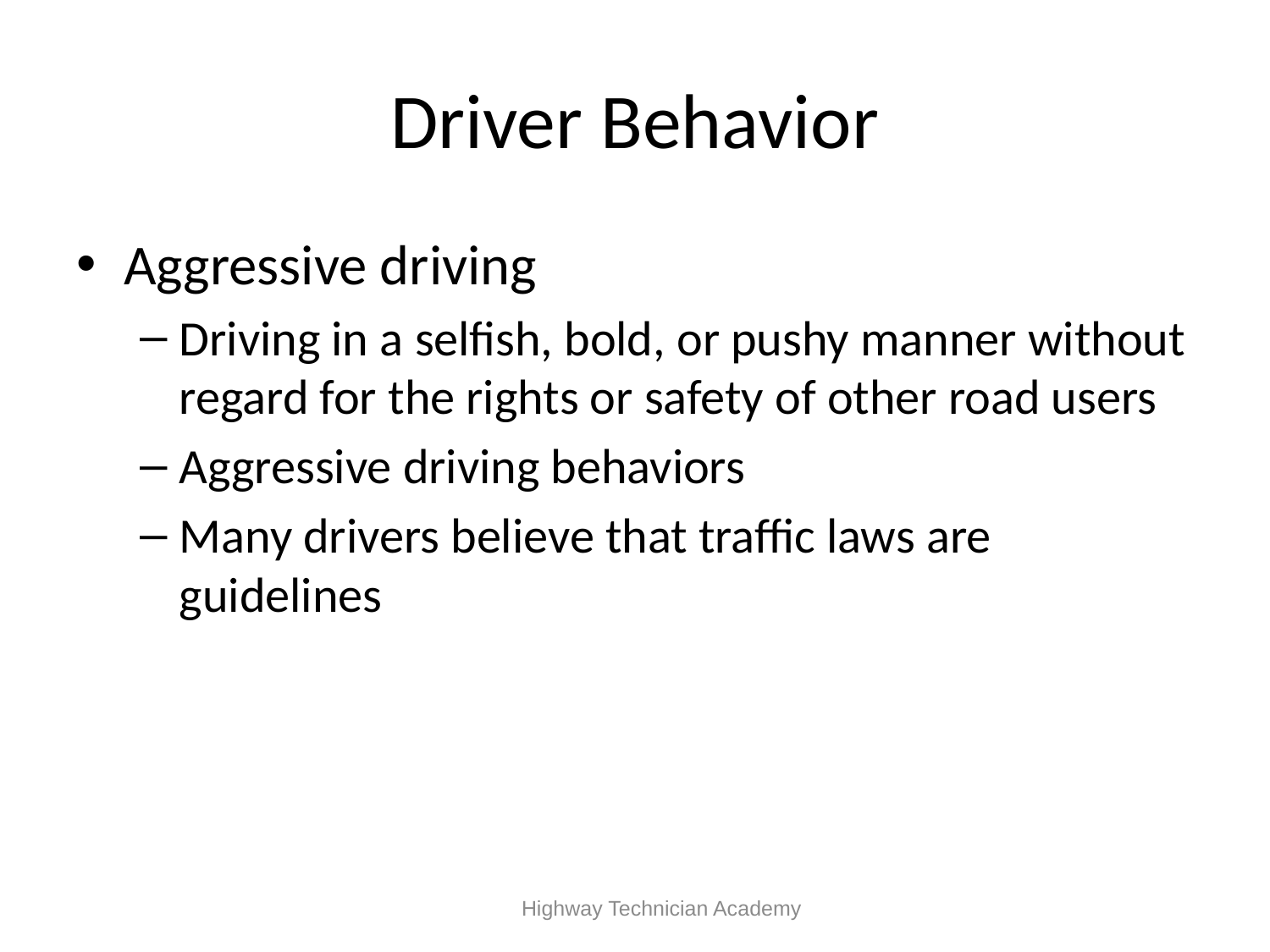

# Driver Behavior
Aggressive driving
Driving in a selfish, bold, or pushy manner without regard for the rights or safety of other road users
Aggressive driving behaviors
Many drivers believe that traffic laws are guidelines
           Highway Technician Academy